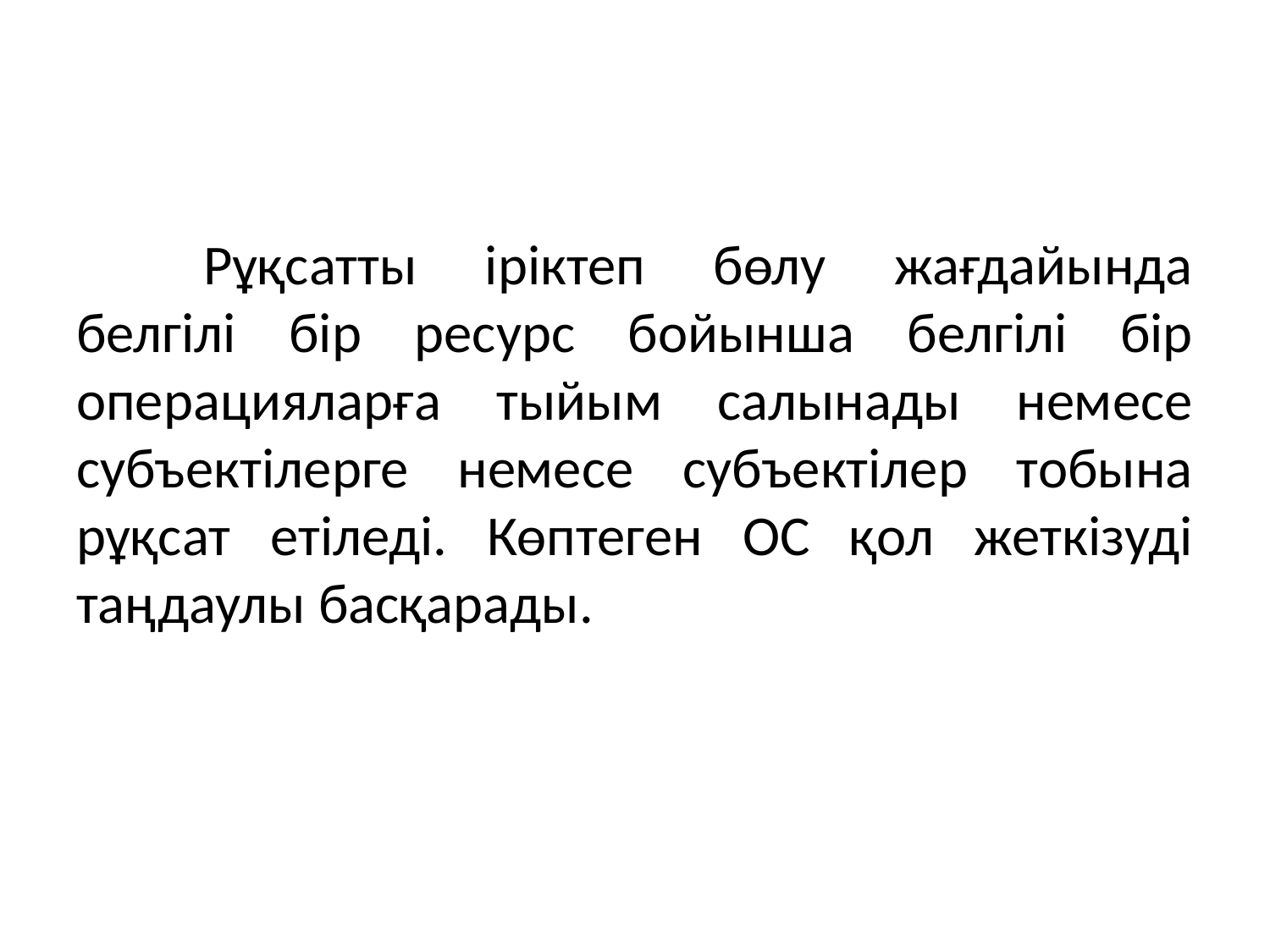

#
	Рұқсатты іріктеп бөлу жағдайында белгілі бір ресурс бойынша белгілі бір операцияларға тыйым салынады немесе субъектілерге немесе субъектілер тобына рұқсат етіледі. Көптеген ОС қол жеткізуді таңдаулы басқарады.